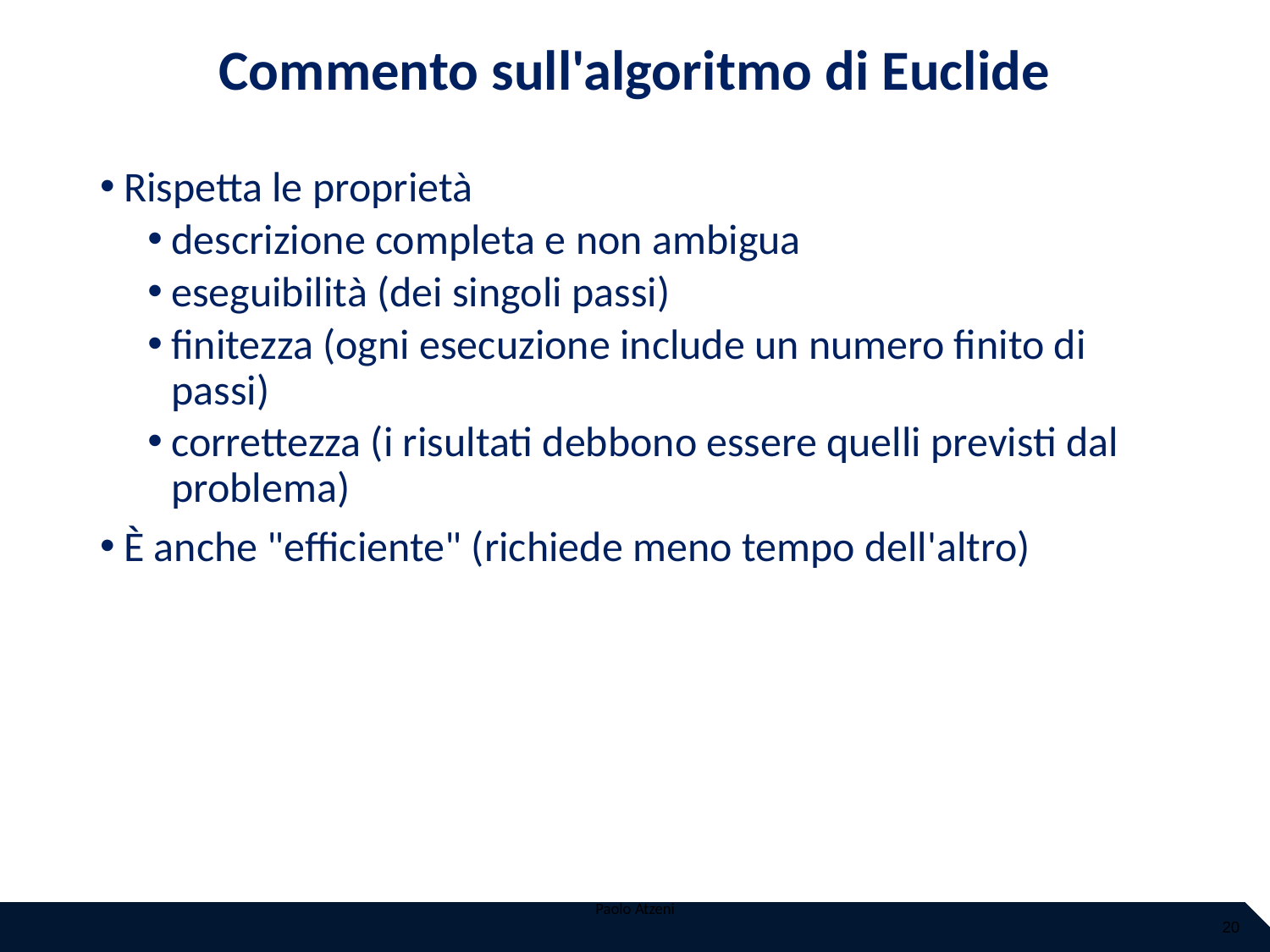

# Commento sull'algoritmo di Euclide
Rispetta le proprietà
descrizione completa e non ambigua
eseguibilità (dei singoli passi)
finitezza (ogni esecuzione include un numero finito di passi)
correttezza (i risultati debbono essere quelli previsti dal problema)
È anche "efficiente" (richiede meno tempo dell'altro)

Paolo Atzeni
20